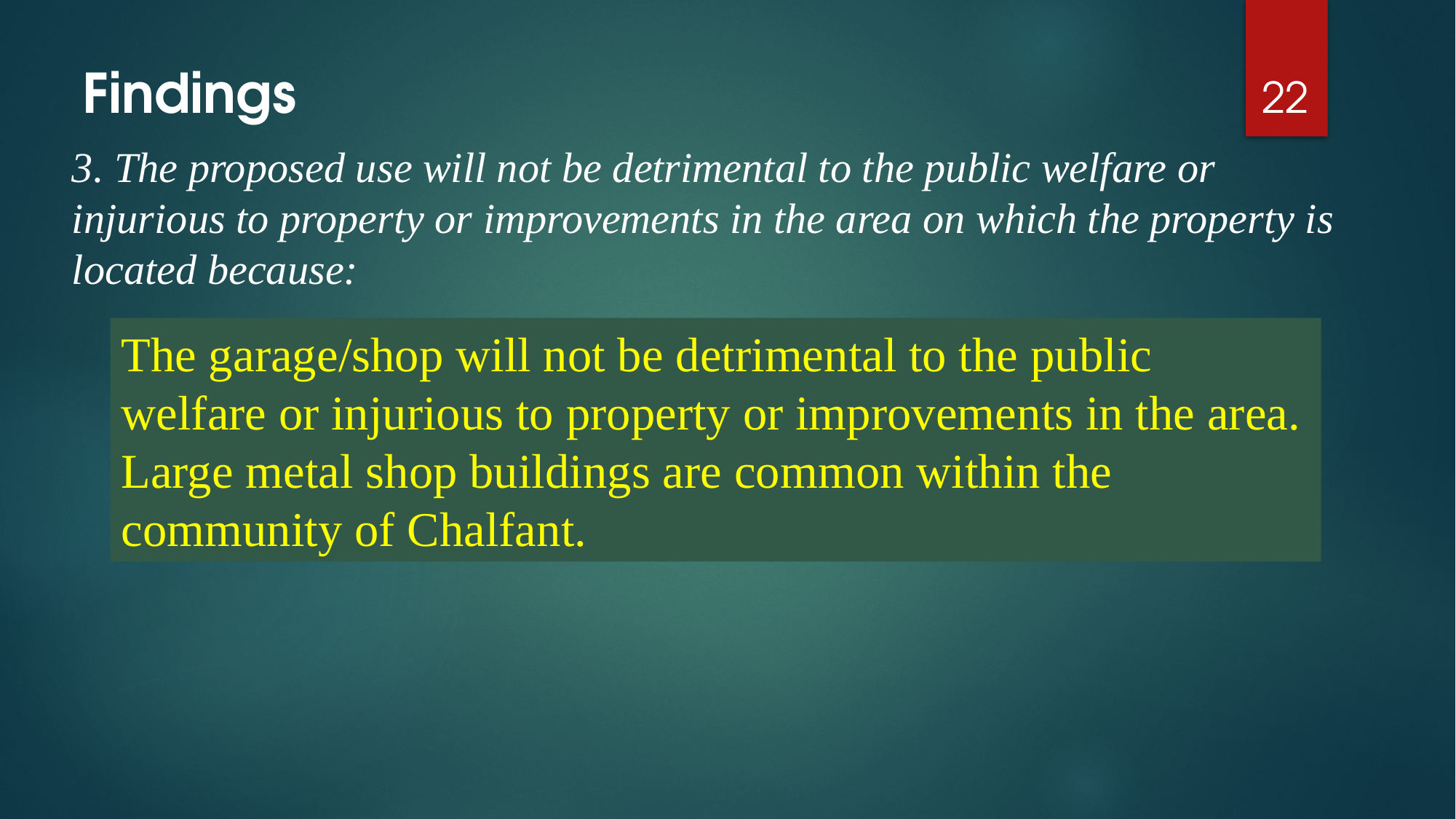

22
Findings
3. The proposed use will not be detrimental to the public welfare or injurious to property or improvements in the area on which the property is located because:
The garage/shop will not be detrimental to the public welfare or injurious to property or improvements in the area. Large metal shop buildings are common within the community of Chalfant.